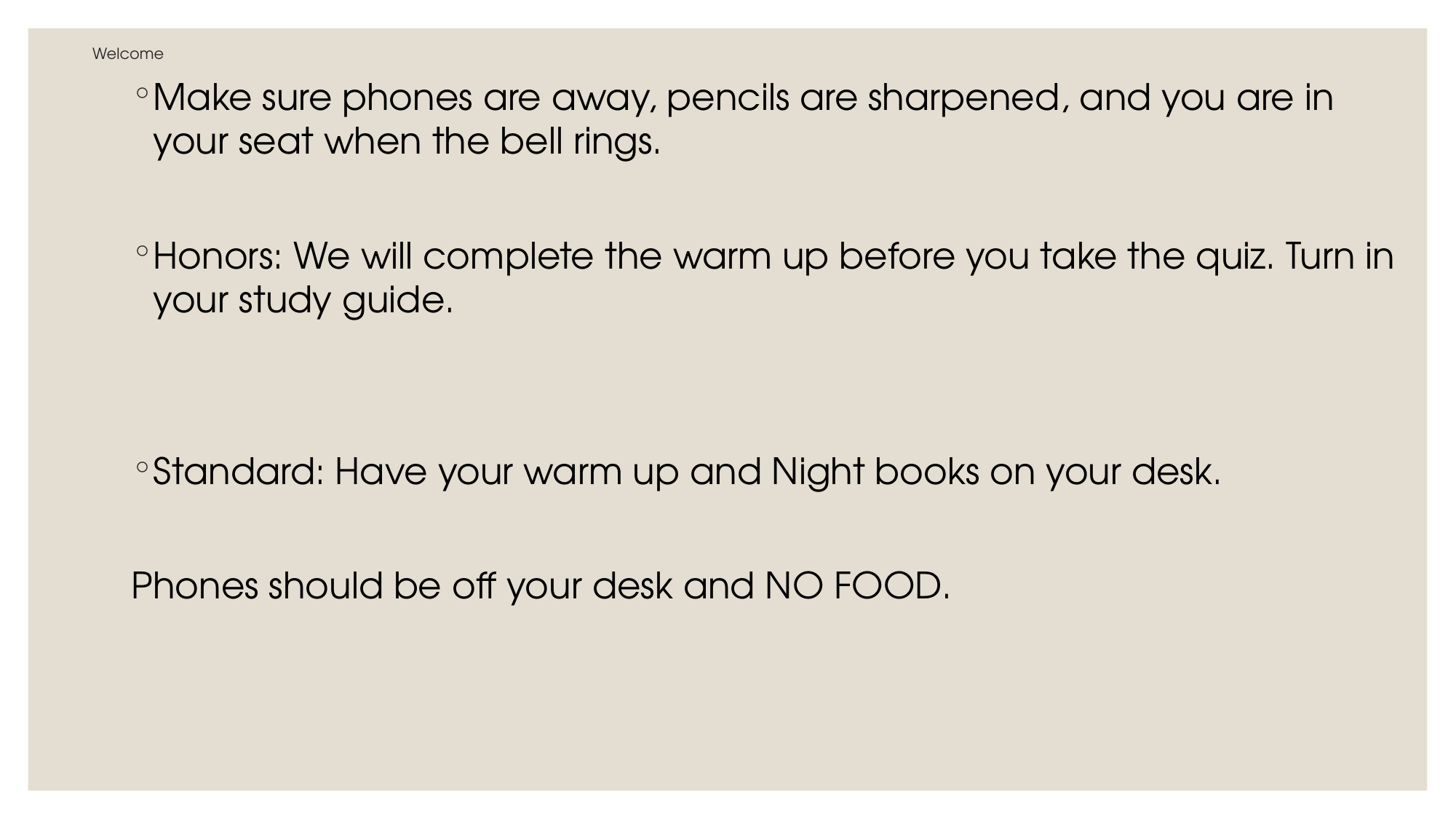

# Welcome
Make sure phones are away, pencils are sharpened, and you are in your seat when the bell rings.

Honors: We will complete the warm up before you take the quiz. Turn in your study guide.

Standard: Have your warm up and Night books on your desk.

Phones should be off your desk and NO FOOD.